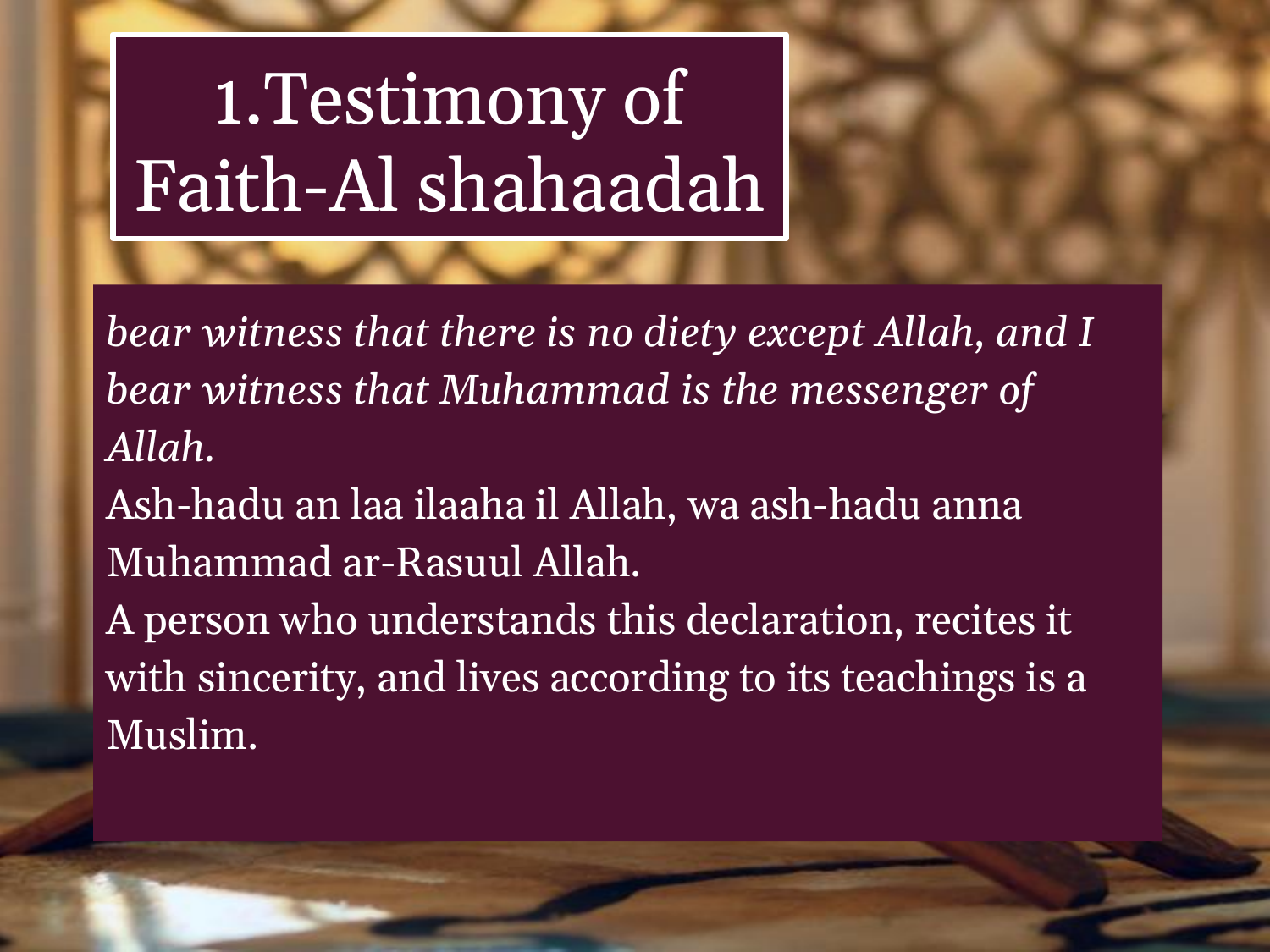

# 1.Testimony of Faith-Al shahaadah
bear witness that there is no diety except Allah, and I bear witness that Muhammad is the messenger of Allah.
Ash-hadu an laa ilaaha il Allah, wa ash-hadu anna Muhammad ar-Rasuul Allah.
A person who understands this declaration, recites it with sincerity, and lives according to its teachings is a Muslim.